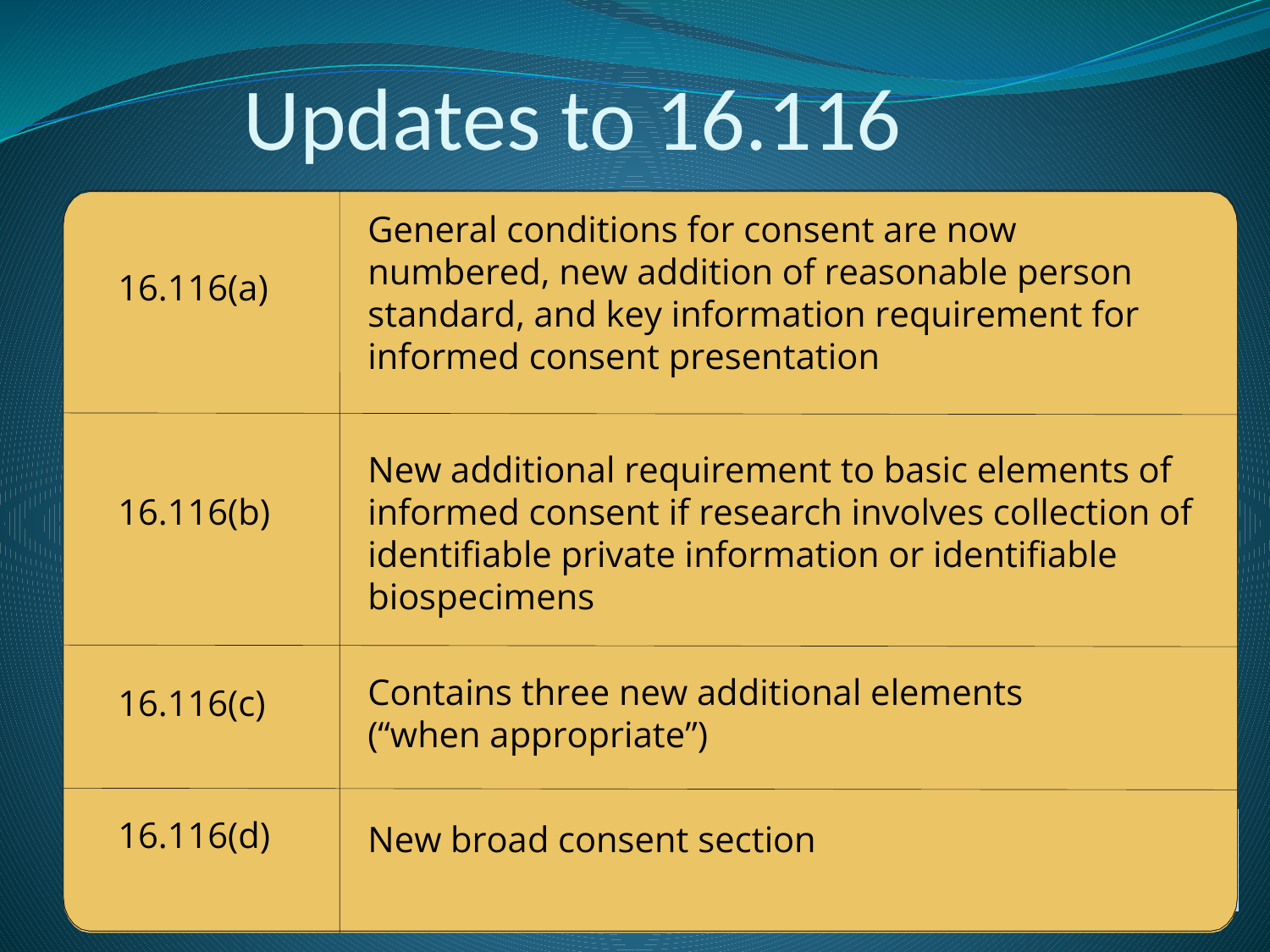

# Updates to 16.116

General conditions for consent are now numbered, new addition of reasonable person standard, and key information requirement for informed consent presentation
16.116(a)

New additional requirement to basic elements of informed consent if research involves collection of identiﬁable private information or identiﬁable biospecimens
16.116(b)

Contains three new additional elements (“when appropriate”)
16.116(c)

16.116(d)
New broad consent section
10